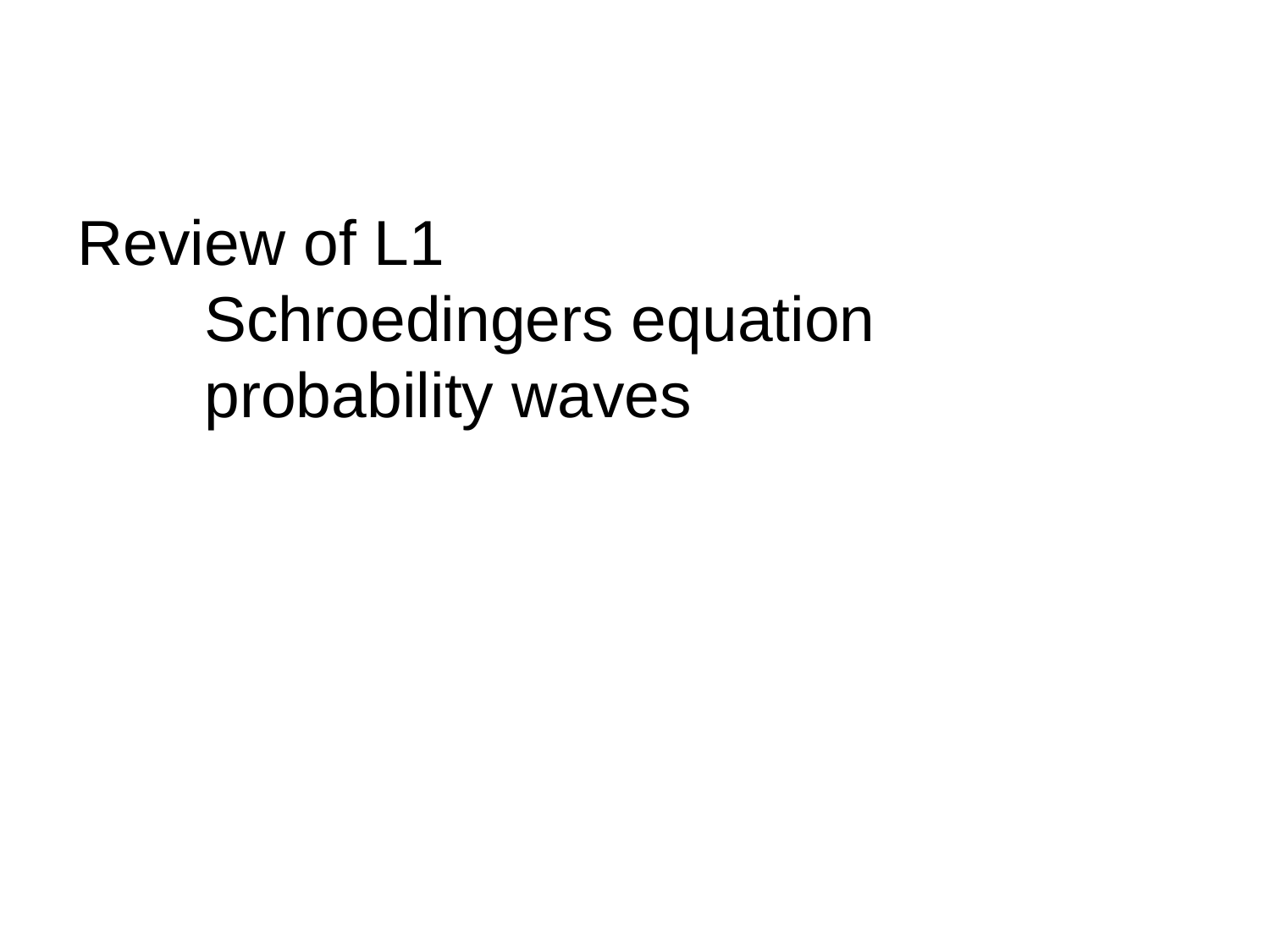

Review of L1
	Schroedingers equation
	probability waves